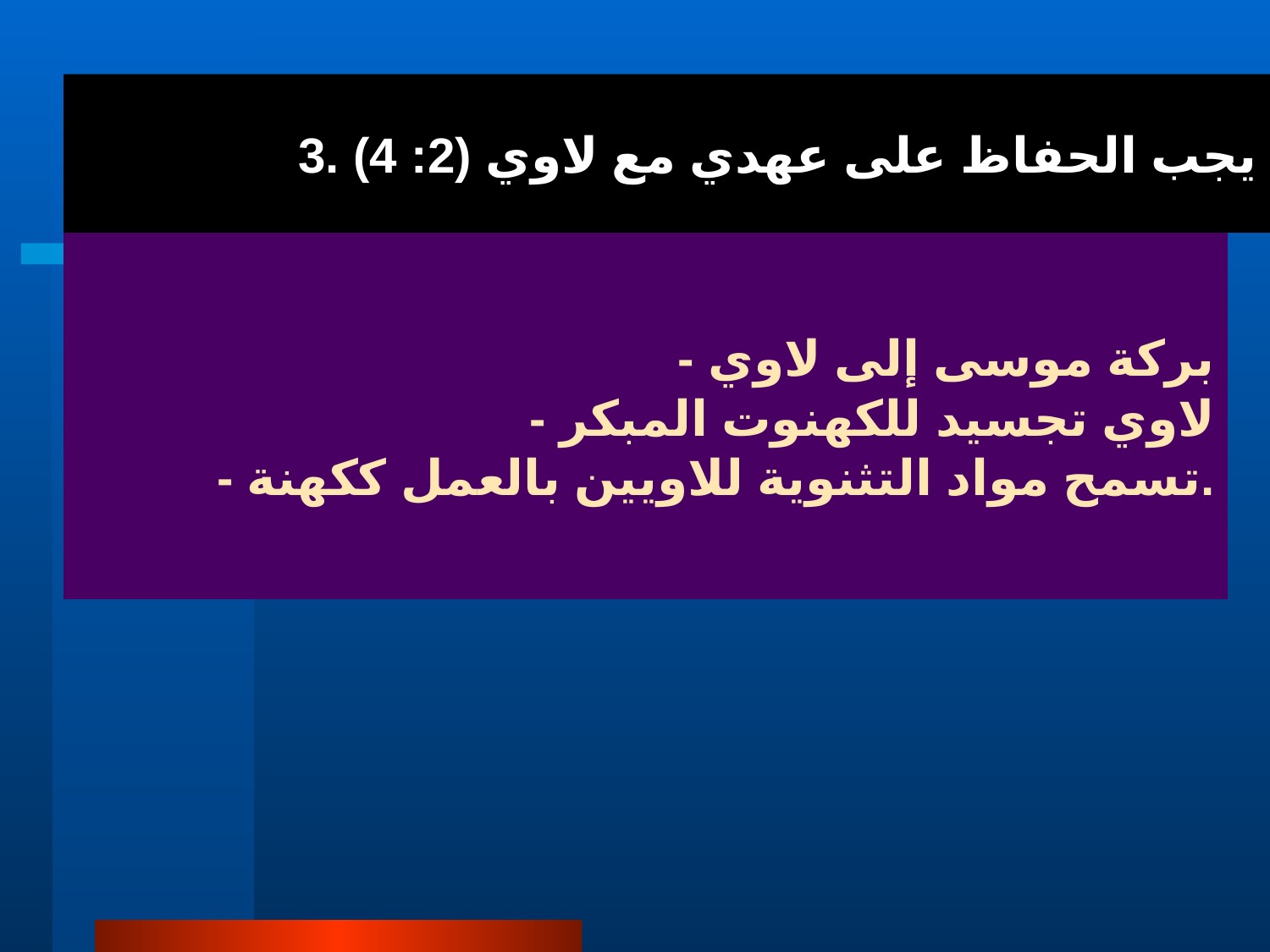

# 3. يجب الحفاظ على عهدي مع لاوي (2: 4)
- بركة موسى إلى لاوي
- لاوي تجسيد للكهنوت المبكر
- تسمح مواد التثنوية للاويين بالعمل ككهنة.